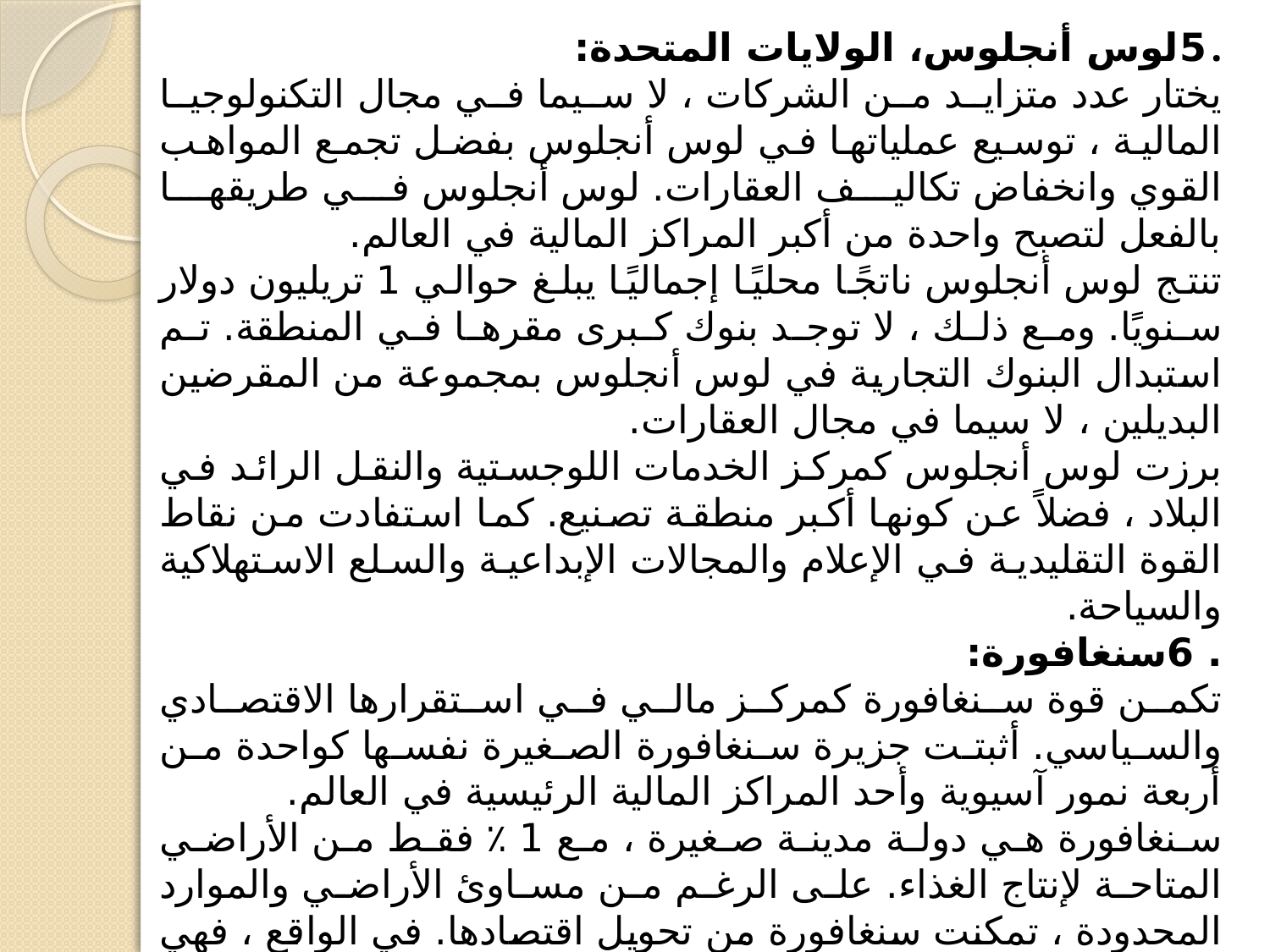

. 5لوس أنجلوس، الولايات المتحدة:
يختار عدد متزايد من الشركات ، لا سيما في مجال التكنولوجيا المالية ، توسيع عملياتها في لوس أنجلوس بفضل تجمع المواهب القوي وانخفاض تكاليف العقارات. لوس أنجلوس في طريقها بالفعل لتصبح واحدة من أكبر المراكز المالية في العالم.
تنتج لوس أنجلوس ناتجًا محليًا إجماليًا يبلغ حوالي 1 تريليون دولار سنويًا. ومع ذلك ، لا توجد بنوك كبرى مقرها في المنطقة. تم استبدال البنوك التجارية في لوس أنجلوس بمجموعة من المقرضين البديلين ، لا سيما في مجال العقارات.
برزت لوس أنجلوس كمركز الخدمات اللوجستية والنقل الرائد في البلاد ، فضلاً عن كونها أكبر منطقة تصنيع. كما استفادت من نقاط القوة التقليدية في الإعلام والمجالات الإبداعية والسلع الاستهلاكية والسياحة.
. 6سنغافورة:
تكمن قوة سنغافورة كمركز مالي في استقرارها الاقتصادي والسياسي. أثبتت جزيرة سنغافورة الصغيرة نفسها كواحدة من أربعة نمور آسيوية وأحد المراكز المالية الرئيسية في العالم.
سنغافورة هي دولة مدينة صغيرة ، مع 1 ٪ فقط من الأراضي المتاحة لإنتاج الغذاء. على الرغم من مساوئ الأراضي والموارد المحدودة ، تمكنت سنغافورة من تحويل اقتصادها. في الواقع ، فهي متنوعة ومتخصصة عبر صناعات مثل الكيماويات والعلوم الطبية الحيوية وتكرير البترول والإلكترونيات والهندسة الميكانيكية.
سنغافورة لديها أسواق رأسمالية عميقة وهي رائدة على مستوى العالم في أسواق التأمين وإدارة الثروات.